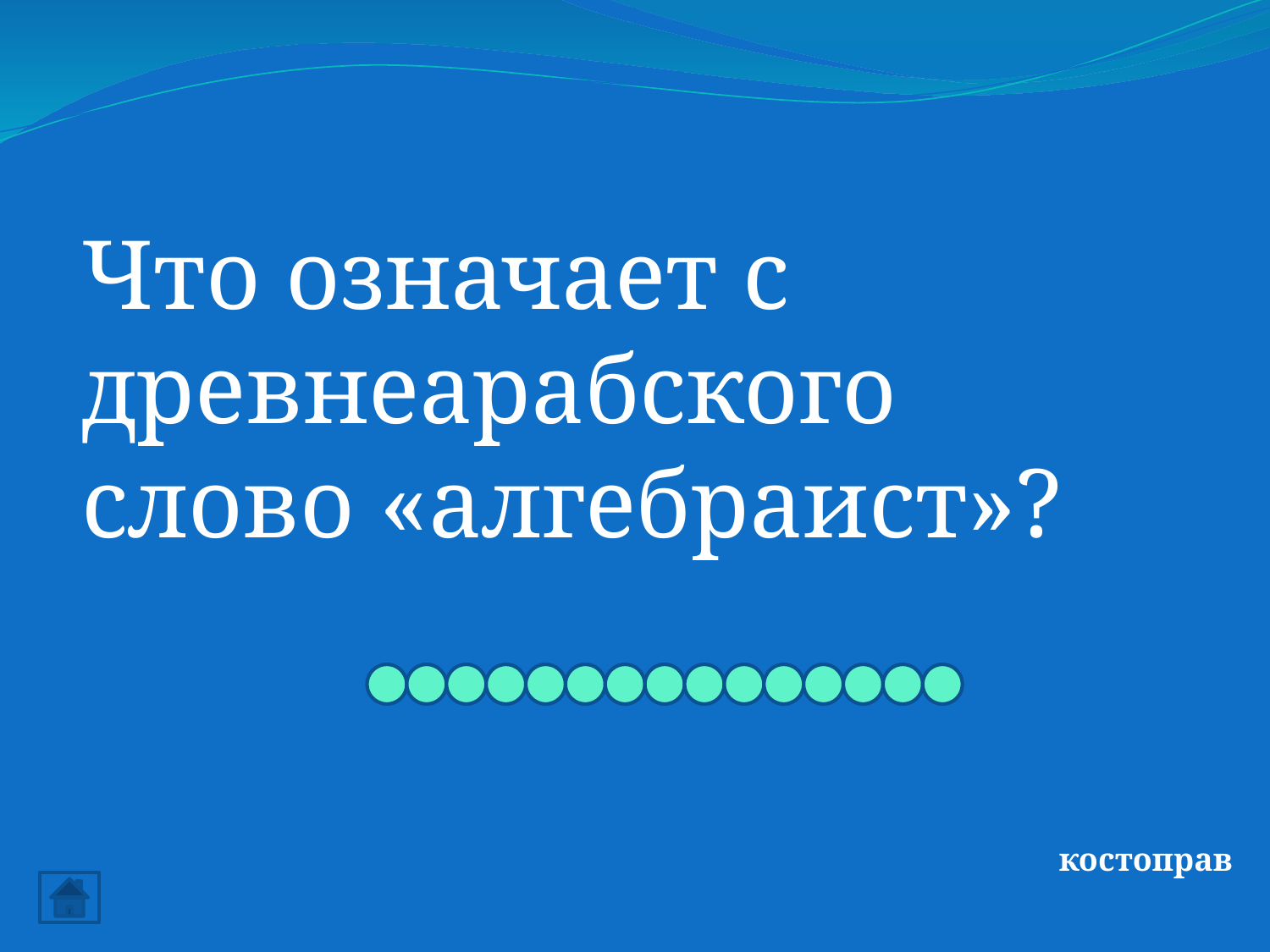

Что означает с древнеарабского слово «алгебраист»?

костоправ